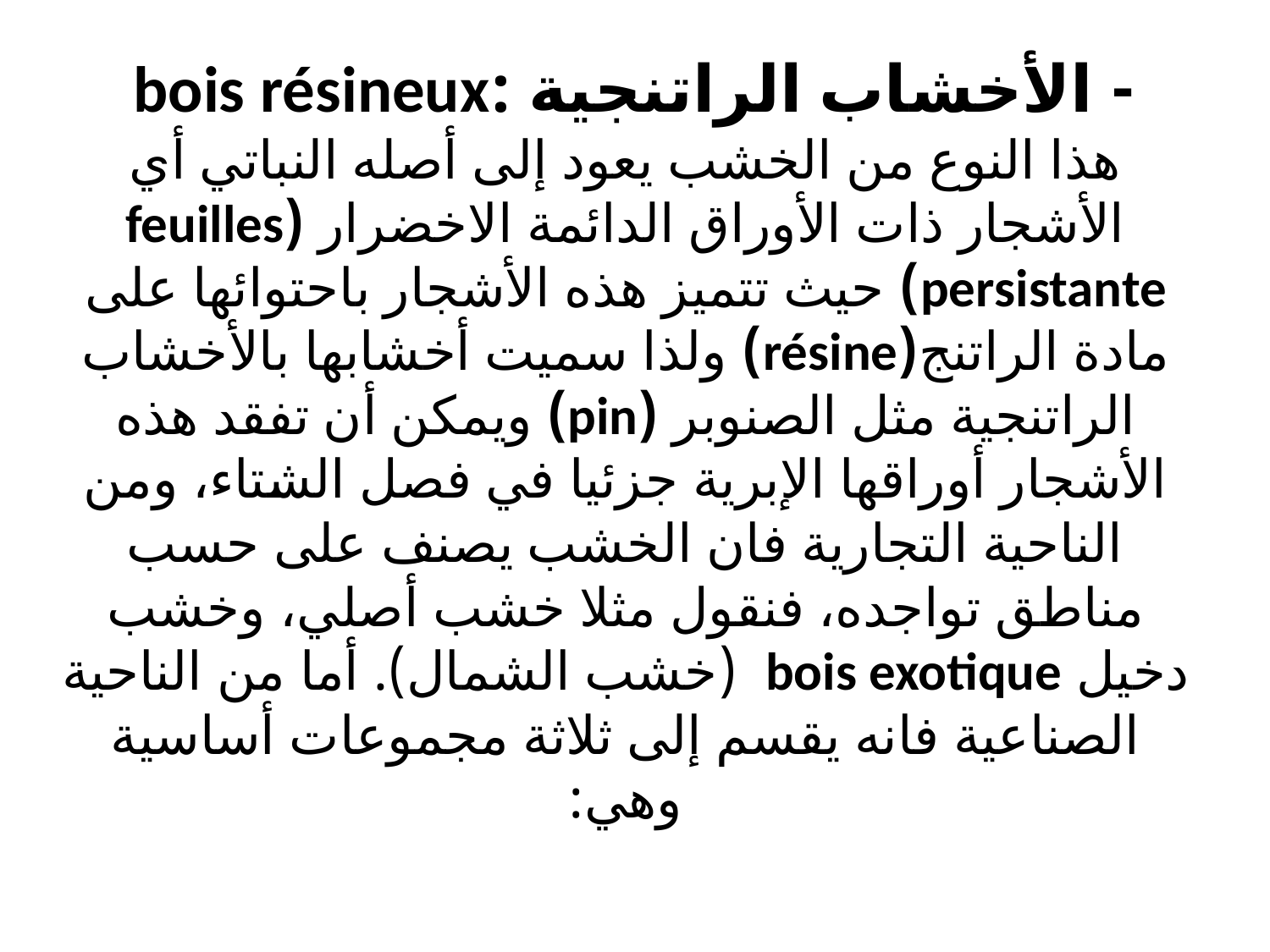

# - الأخشاب الراتنجية :bois résineux هذا النوع من الخشب يعود إلى أصله النباتي أي الأشجار ذات الأوراق الدائمة الاخضرار (feuilles persistante) حيث تتميز هذه الأشجار باحتوائها على مادة الراتنج(résine) ولذا سميت أخشابها بالأخشاب الراتنجية مثل الصنوبر (pin) ويمكن أن تفقد هذه الأشجار أوراقها الإبرية جزئيا في فصل الشتاء، ومن الناحية التجارية فان الخشب يصنف على حسب مناطق تواجده، فنقول مثلا خشب أصلي، وخشب دخيل bois exotique  (خشب الشمال). أما من الناحية الصناعية فانه يقسم إلى ثلاثة مجموعات أساسية وهي: